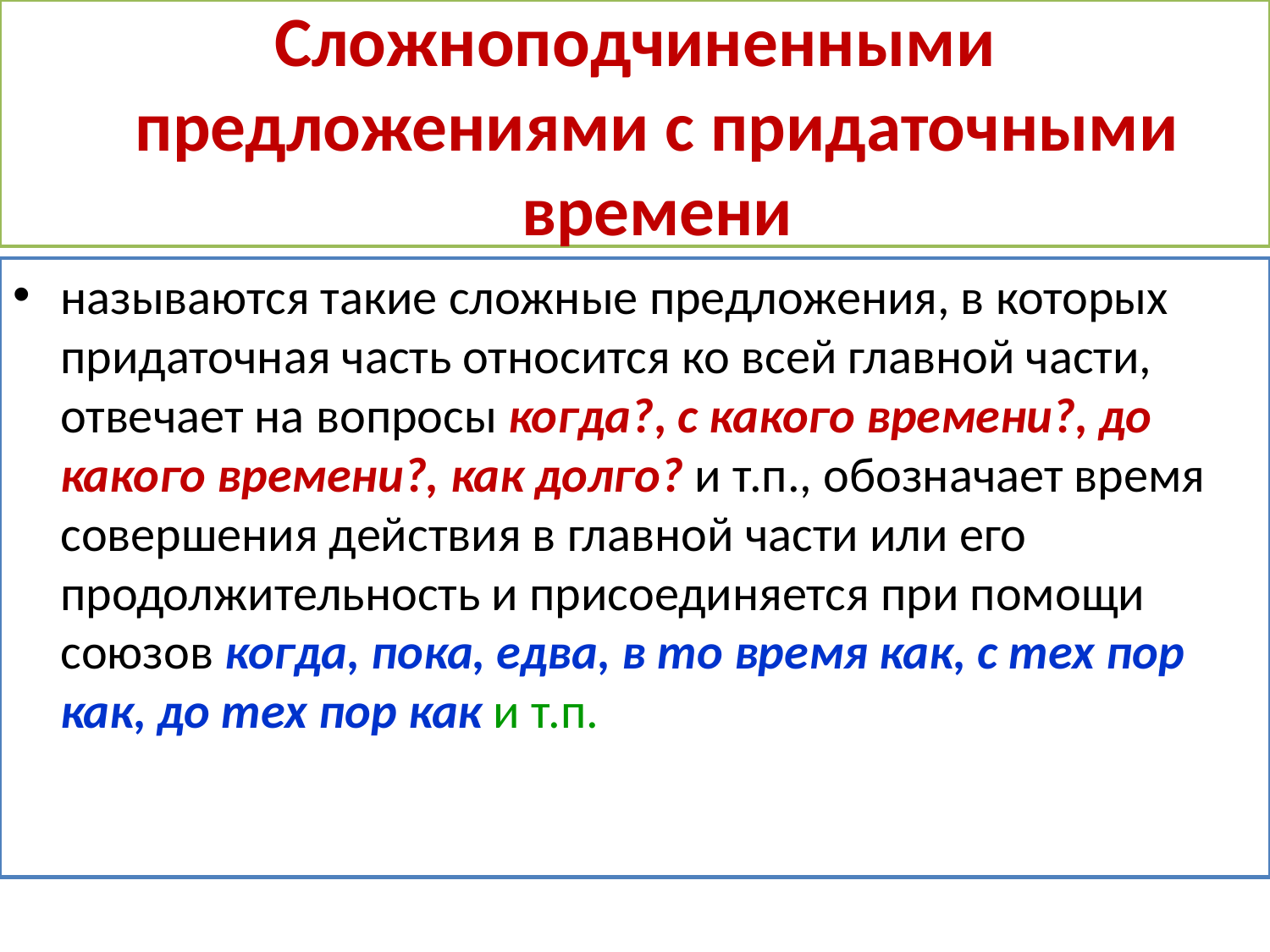

# Сложноподчиненными предложениями с придаточными времени
называются такие сложные предложения, в которых придаточная часть относится ко всей главной части, отвечает на вопросы когда?, с какого времени?, до какого времени?, как долго? и т.п., обозначает время совершения действия в главной части или его продолжительность и присоединяется при помощи союзов когда, пока, едва, в то время как, с тех пор как, до тех пор как и т.п.